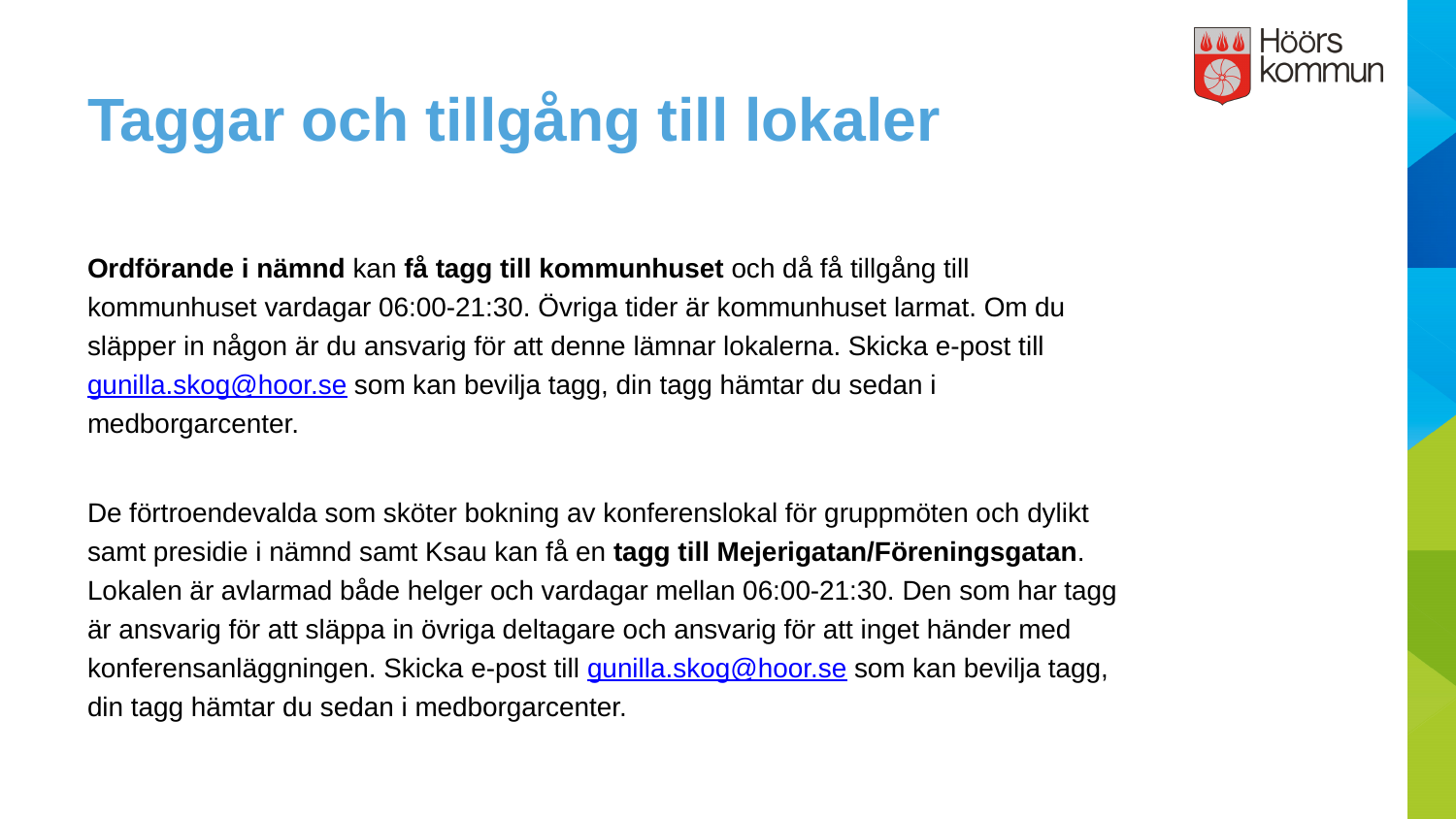

# Taggar och tillgång till lokaler
Ordförande i nämnd kan få tagg till kommunhuset och då få tillgång till kommunhuset vardagar 06:00-21:30. Övriga tider är kommunhuset larmat. Om du släpper in någon är du ansvarig för att denne lämnar lokalerna. Skicka e-post till gunilla.skog@hoor.se som kan bevilja tagg, din tagg hämtar du sedan i medborgarcenter.

De förtroendevalda som sköter bokning av konferenslokal för gruppmöten och dylikt samt presidie i nämnd samt Ksau kan få en tagg till Mejerigatan/Föreningsgatan. Lokalen är avlarmad både helger och vardagar mellan 06:00-21:30. Den som har tagg är ansvarig för att släppa in övriga deltagare och ansvarig för att inget händer med konferensanläggningen. Skicka e-post till gunilla.skog@hoor.se som kan bevilja tagg, din tagg hämtar du sedan i medborgarcenter.